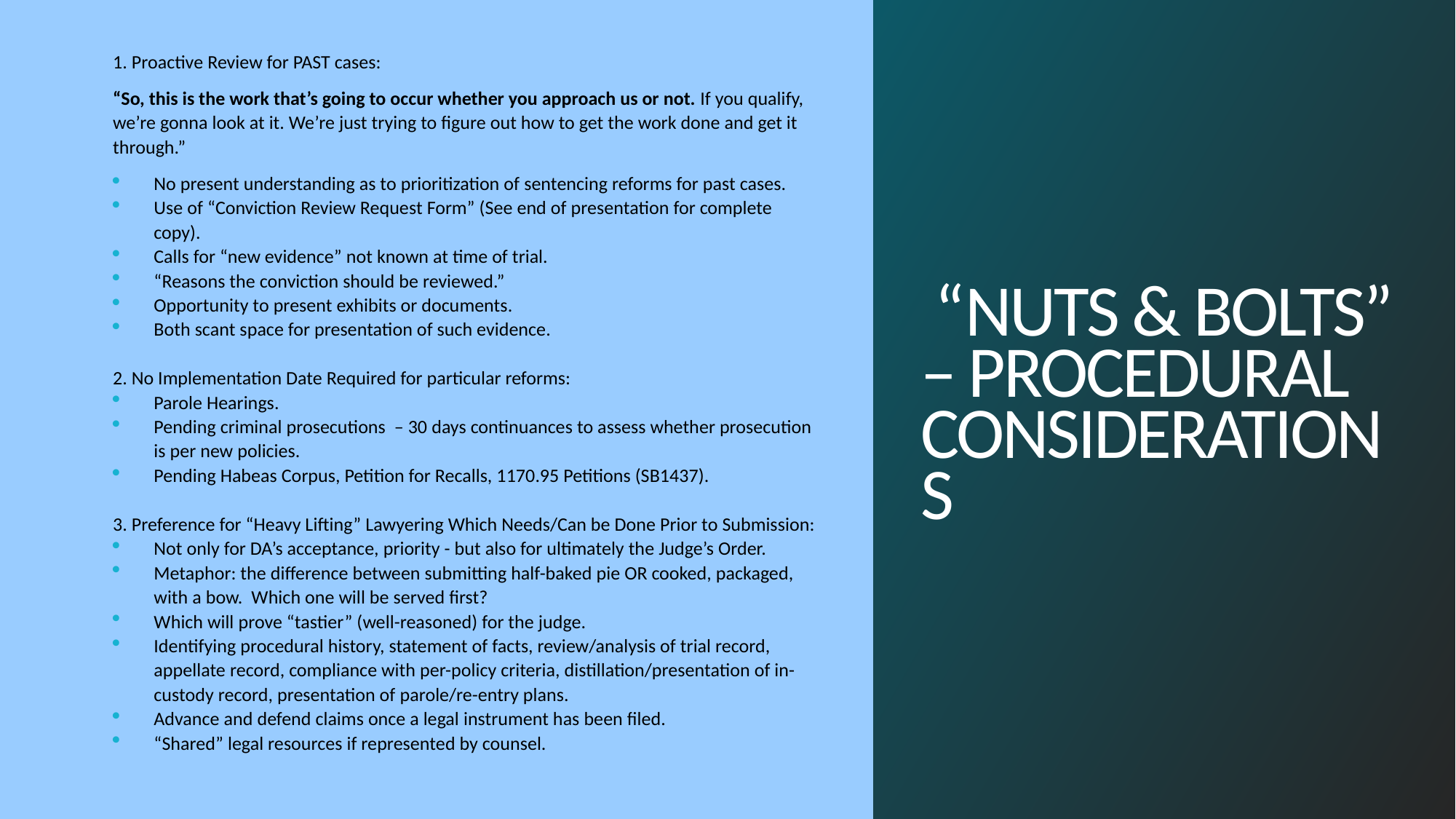

# “NUTS & BOLTS” – PROCEDURAL CONSIDERATIONS
1. Proactive Review for PAST cases:
“So, this is the work that’s going to occur whether you approach us or not. If you qualify, we’re gonna look at it. We’re just trying to figure out how to get the work done and get it through.”
No present understanding as to prioritization of sentencing reforms for past cases.
Use of “Conviction Review Request Form” (See end of presentation for complete copy).
Calls for “new evidence” not known at time of trial.
“Reasons the conviction should be reviewed.”
Opportunity to present exhibits or documents.
Both scant space for presentation of such evidence.

2. No Implementation Date Required for particular reforms:
Parole Hearings.
Pending criminal prosecutions  – 30 days continuances to assess whether prosecution is per new policies.
Pending Habeas Corpus, Petition for Recalls, 1170.95 Petitions (SB1437).

3. Preference for “Heavy Lifting” Lawyering Which Needs/Can be Done Prior to Submission:
Not only for DA’s acceptance, priority - but also for ultimately the Judge’s Order.
Metaphor: the difference between submitting half-baked pie OR cooked, packaged, with a bow.  Which one will be served first?
Which will prove “tastier” (well-reasoned) for the judge.
Identifying procedural history, statement of facts, review/analysis of trial record, appellate record, compliance with per-policy criteria, distillation/presentation of in-custody record, presentation of parole/re-entry plans.
Advance and defend claims once a legal instrument has been filed.
“Shared” legal resources if represented by counsel.